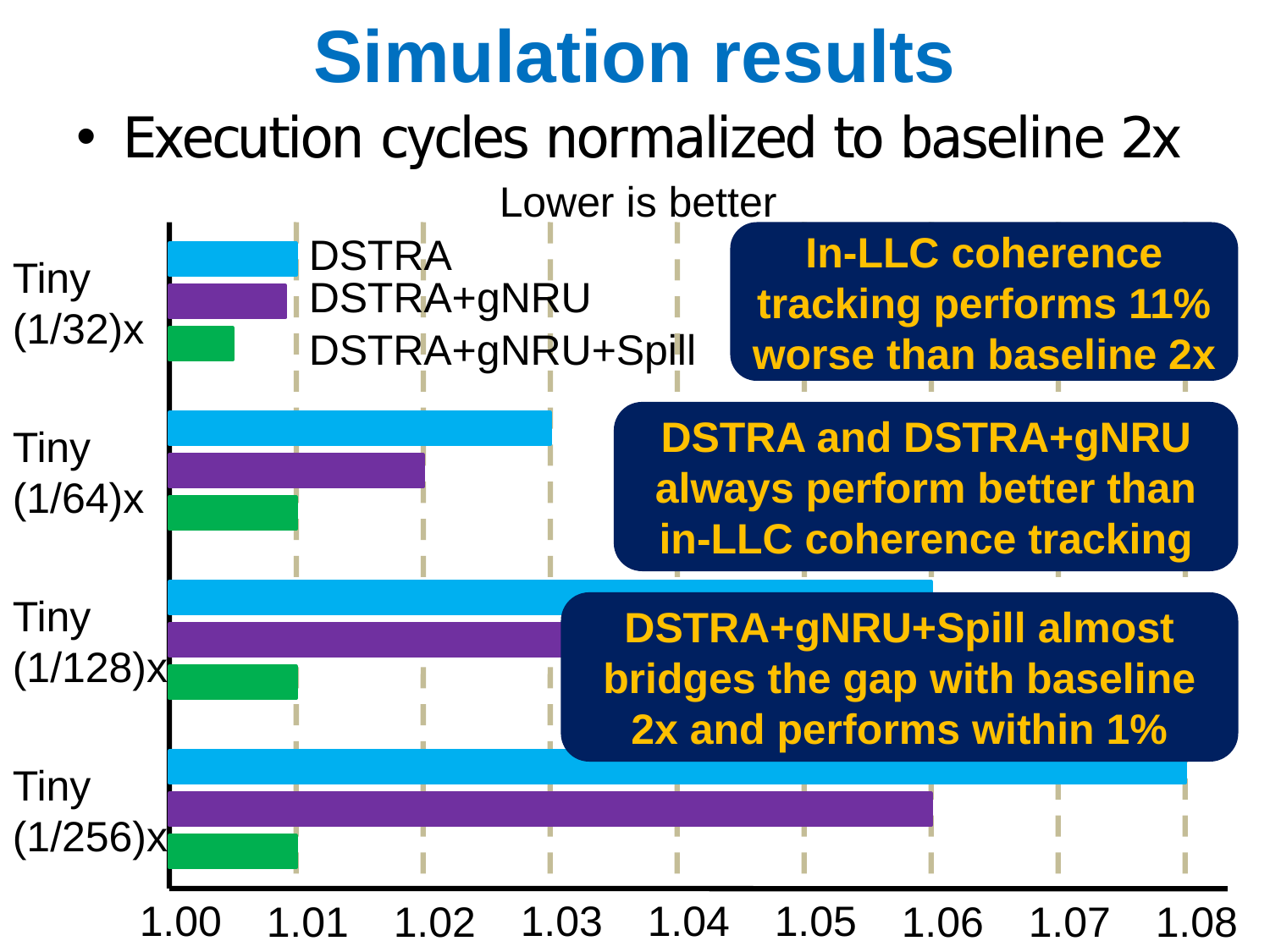

# Simulation results
Execution cycles normalized to baseline 2x
Lower is better
DSTRA
In-LLC coherence tracking performs 11% worse than baseline 2x

Tiny (1/32)x
DSTRA+gNRU

DSTRA+gNRU+Spill

DSTRA and DSTRA+gNRU always perform better than in-LLC coherence tracking

Tiny (1/64)x

Tiny (1/128)x
DSTRA+gNRU+Spill almost bridges the gap with baseline 2x and performs within 1%

Tiny (1/256)x

1.00
1.03
1.04
1.05
1.01
1.02
1.06
1.07
1.08